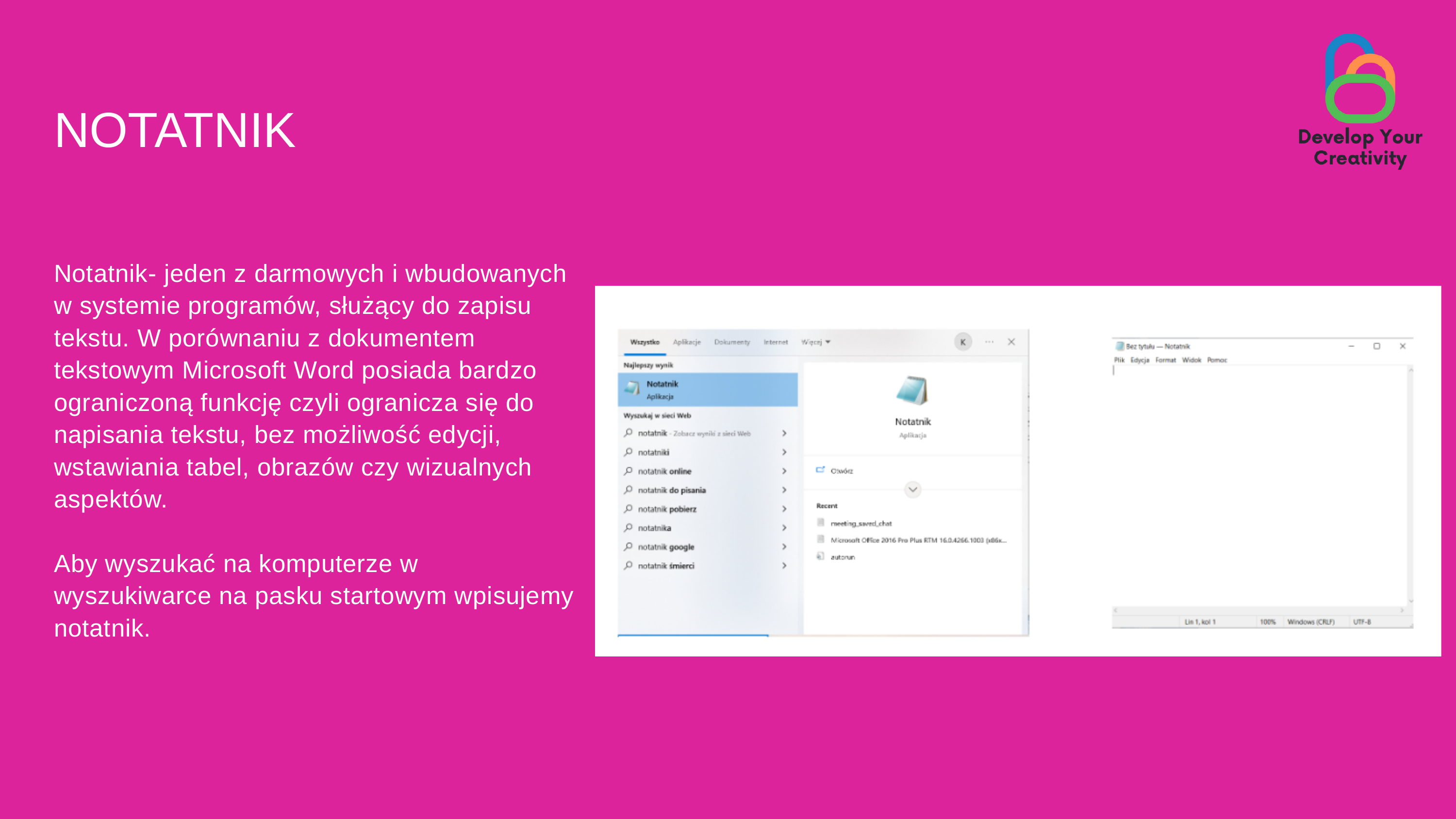

NOTATNIK

Notatnik- jeden z darmowych i wbudowanych w systemie programów, służący do zapisu tekstu. W porównaniu z dokumentem tekstowym Microsoft Word posiada bardzo ograniczoną funkcję czyli ogranicza się do napisania tekstu, bez możliwość edycji, wstawiania tabel, obrazów czy wizualnych aspektów.

Aby wyszukać na komputerze w wyszukiwarce na pasku startowym wpisujemy notatnik.